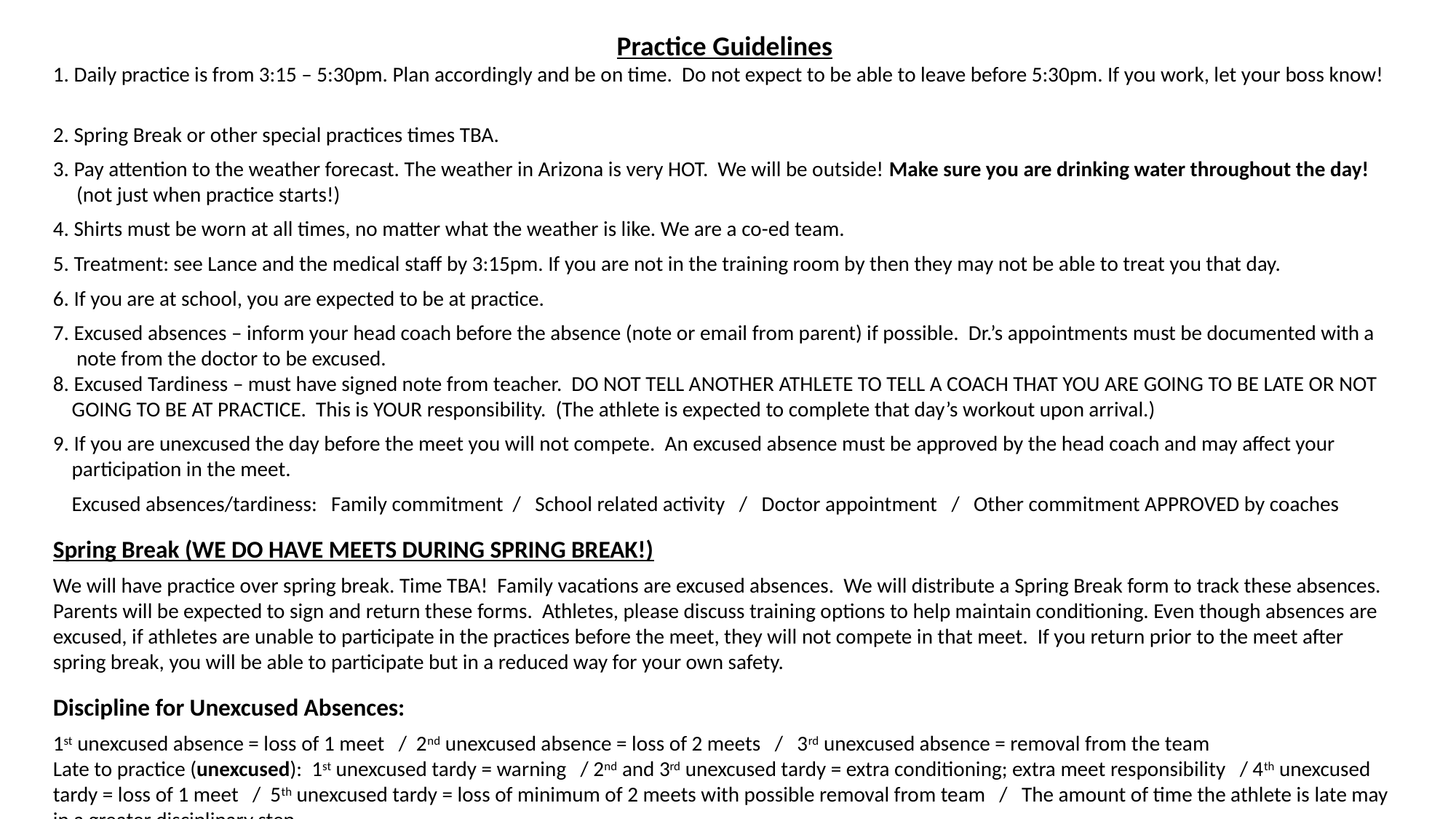

Practice Guidelines
1. Daily practice is from 3:15 – 5:30pm. Plan accordingly and be on time.  Do not expect to be able to leave before 5:30pm. If you work, let your boss know!
2. Spring Break or other special practices times TBA.
3. Pay attention to the weather forecast. The weather in Arizona is very HOT.  We will be outside! Make sure you are drinking water throughout the day!
     (not just when practice starts!)
4. Shirts must be worn at all times, no matter what the weather is like. We are a co-ed team.
5. Treatment: see Lance and the medical staff by 3:15pm. If you are not in the training room by then they may not be able to treat you that day.
6. If you are at school, you are expected to be at practice.
7. Excused absences – inform your head coach before the absence (note or email from parent) if possible.  Dr.’s appointments must be documented with a
     note from the doctor to be excused.
8. Excused Tardiness – must have signed note from teacher.  DO NOT TELL ANOTHER ATHLETE TO TELL A COACH THAT YOU ARE GOING TO BE LATE OR NOT
    GOING TO BE AT PRACTICE.  This is YOUR responsibility.  (The athlete is expected to complete that day’s workout upon arrival.)
9. If you are unexcused the day before the meet you will not compete.  An excused absence must be approved by the head coach and may affect your
    participation in the meet.
    Excused absences/tardiness:   Family commitment  /   School related activity   /   Doctor appointment   /   Other commitment APPROVED by coaches
Spring Break (WE DO HAVE MEETS DURING SPRING BREAK!)
We will have practice over spring break. Time TBA!  Family vacations are excused absences.  We will distribute a Spring Break form to track these absences.  Parents will be expected to sign and return these forms.  Athletes, please discuss training options to help maintain conditioning. Even though absences are excused, if athletes are unable to participate in the practices before the meet, they will not compete in that meet.  If you return prior to the meet after spring break, you will be able to participate but in a reduced way for your own safety.
Discipline for Unexcused Absences:
1st unexcused absence = loss of 1 meet   /  2nd unexcused absence = loss of 2 meets   /   3rd unexcused absence = removal from the team
Late to practice (unexcused):  1st unexcused tardy = warning   / 2nd and 3rd unexcused tardy = extra conditioning; extra meet responsibility   / 4th unexcused tardy = loss of 1 meet   /  5th unexcused tardy = loss of minimum of 2 meets with possible removal from team   /   The amount of time the athlete is late may in a greater disciplinary step